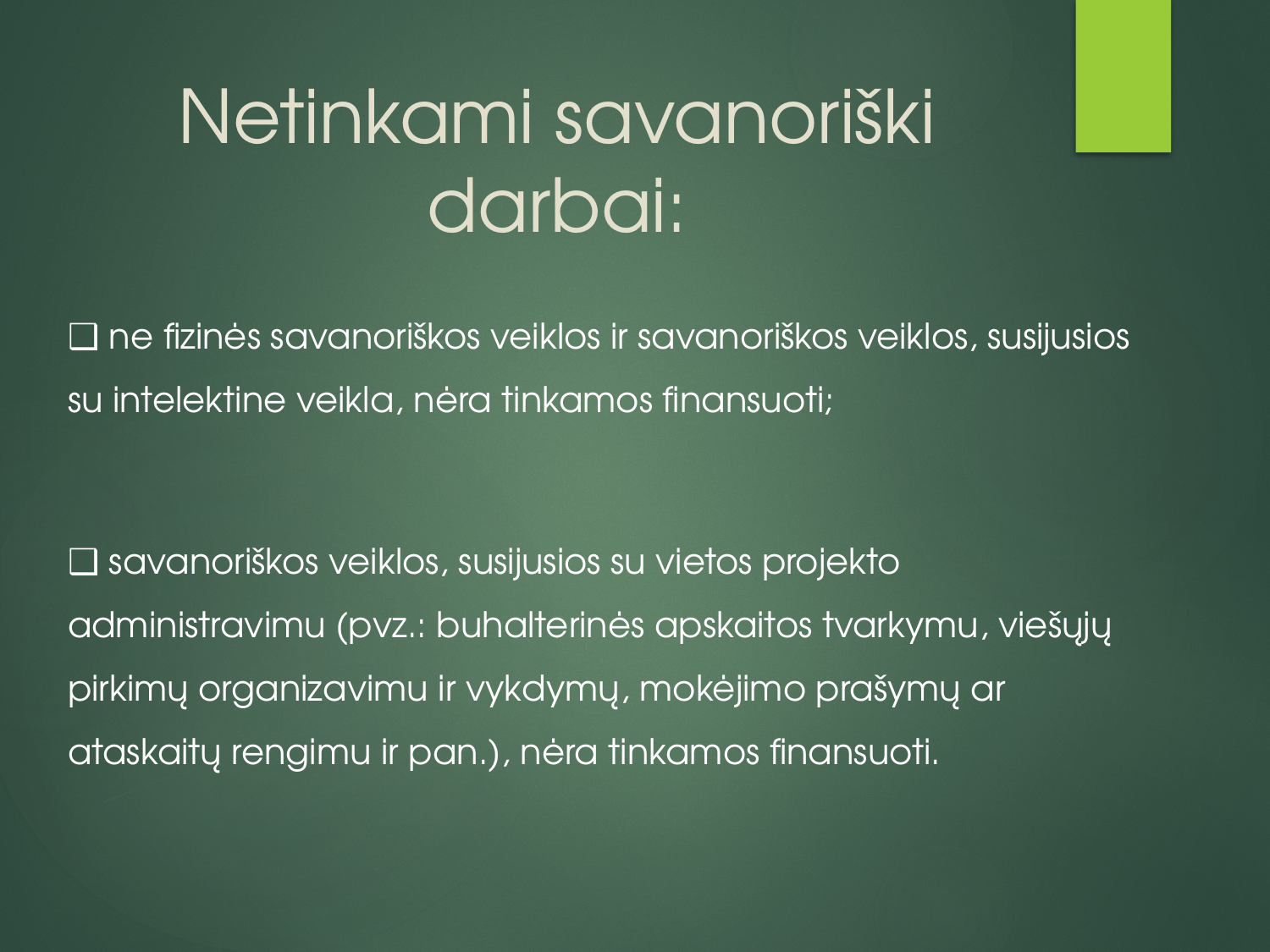

# Netinkami savanoriški darbai:
❑ ne fizinės savanoriškos veiklos ir savanoriškos veiklos, susijusios su intelektine veikla, nėra tinkamos finansuoti;

❑ savanoriškos veiklos, susijusios su vietos projekto administravimu (pvz.: buhalterinės apskaitos tvarkymu, viešųjų pirkimų organizavimu ir vykdymų, mokėjimo prašymų ar ataskaitų rengimu ir pan.), nėra tinkamos finansuoti.